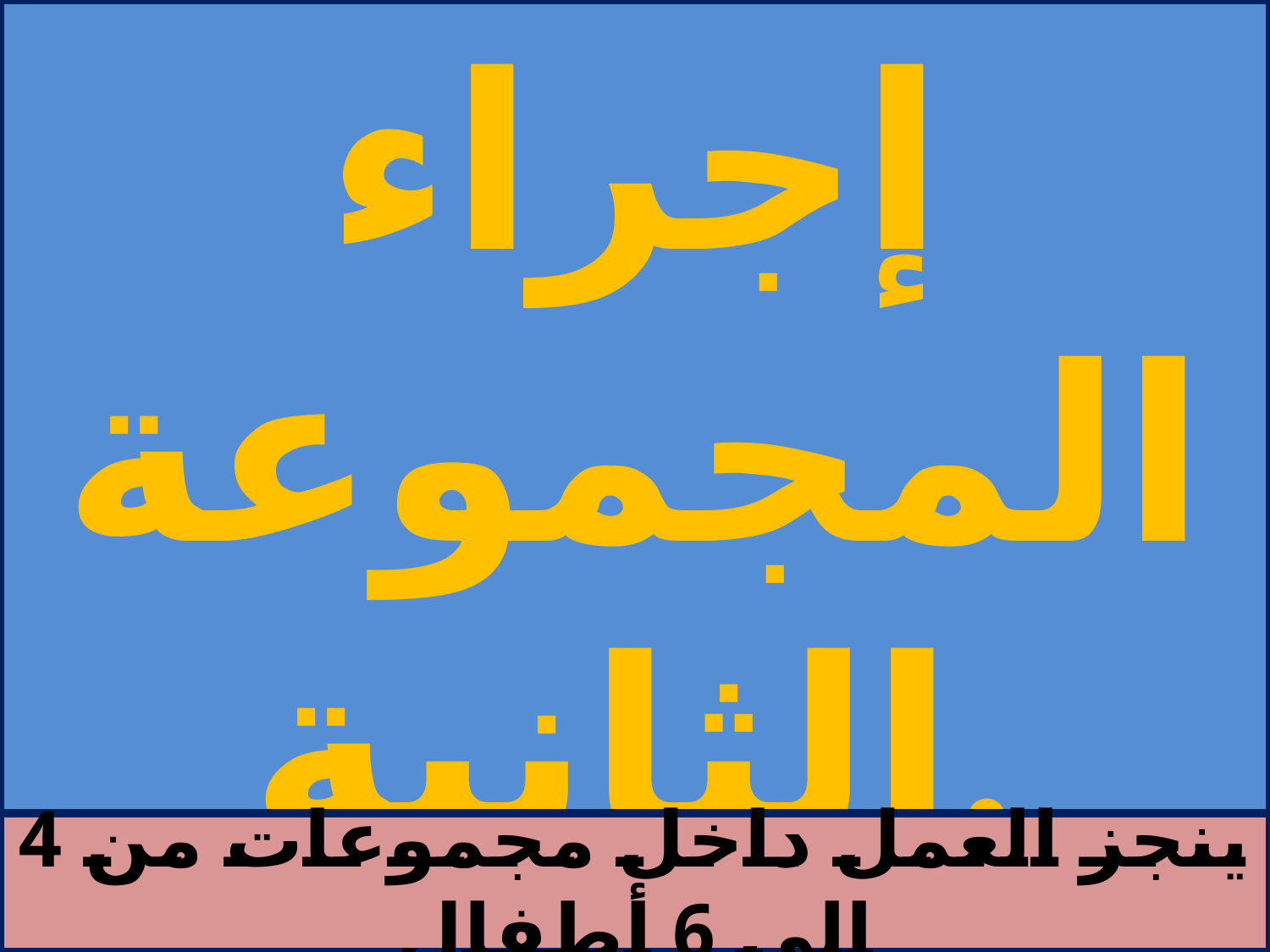

# إجراء المجموعة الثانية.
ينجز العمل داخل مجموعات من 4 إلى 6 أطفال